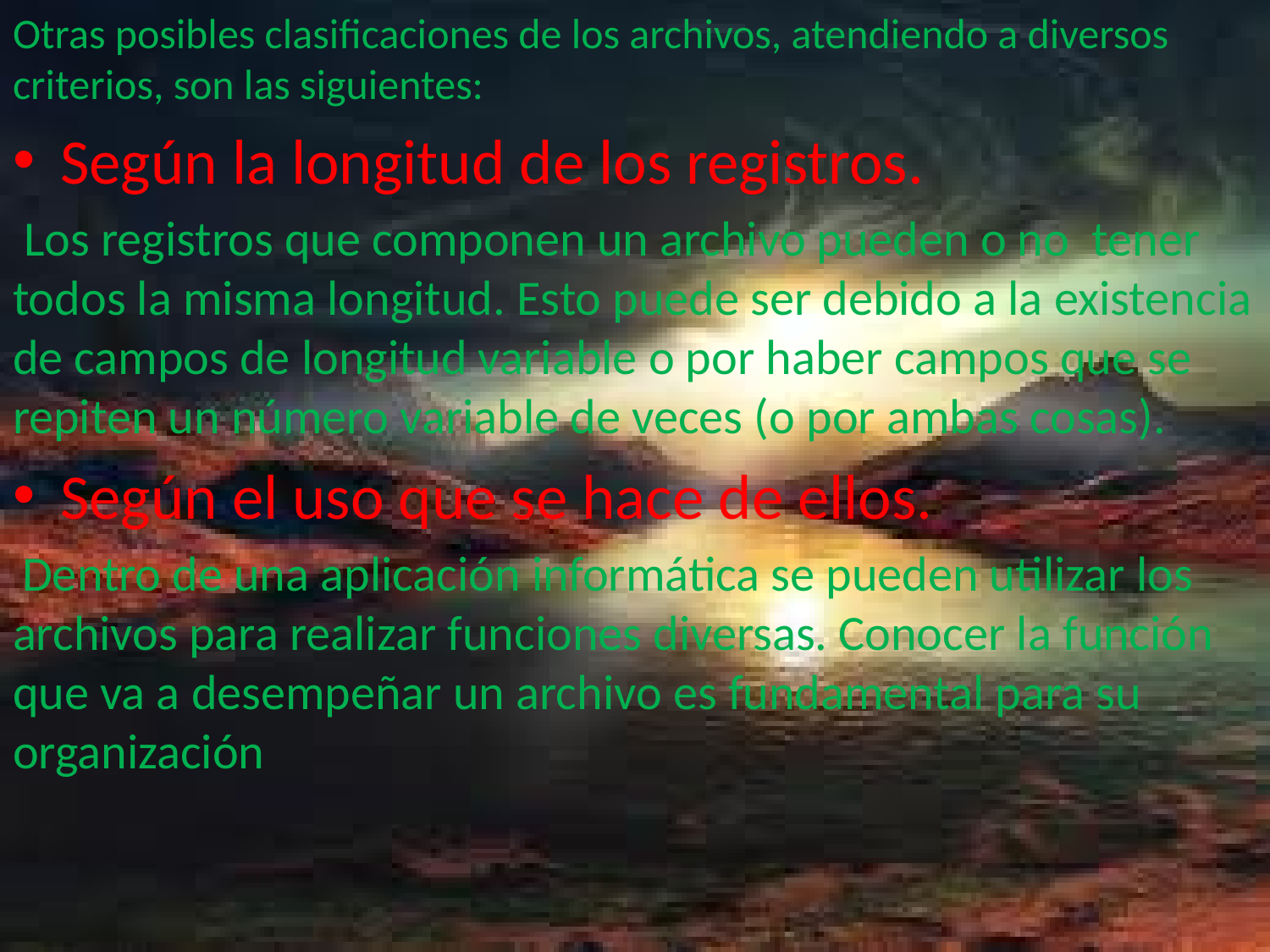

Otras posibles clasificaciones de los archivos, atendiendo a diversos criterios, son las siguientes:
Según la longitud de los registros.
 Los registros que componen un archivo pueden o no  tener todos la misma longitud. Esto puede ser debido a la existencia de campos de longitud variable o por haber campos que se repiten un número variable de veces (o por ambas cosas).
Según el uso que se hace de ellos.
 Dentro de una aplicación informática se pueden utilizar los archivos para realizar funciones diversas. Conocer la función que va a desempeñar un archivo es fundamental para su organización